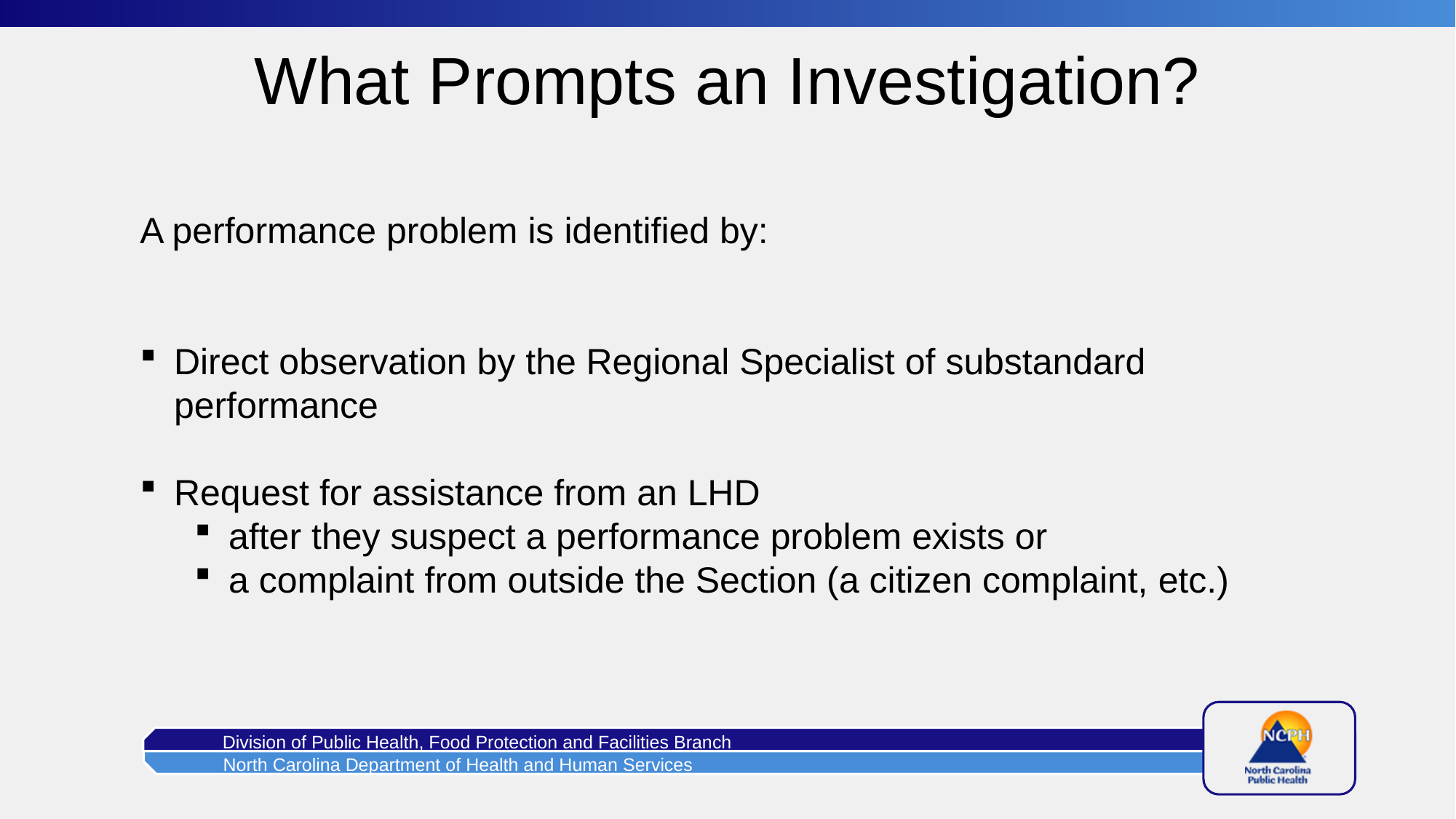

# What Prompts an Investigation?
A performance problem is identified by:

Direct observation by the Regional Specialist of substandard performance

Request for assistance from an LHD
after they suspect a performance problem exists or
a complaint from outside the Section (a citizen complaint, etc.)